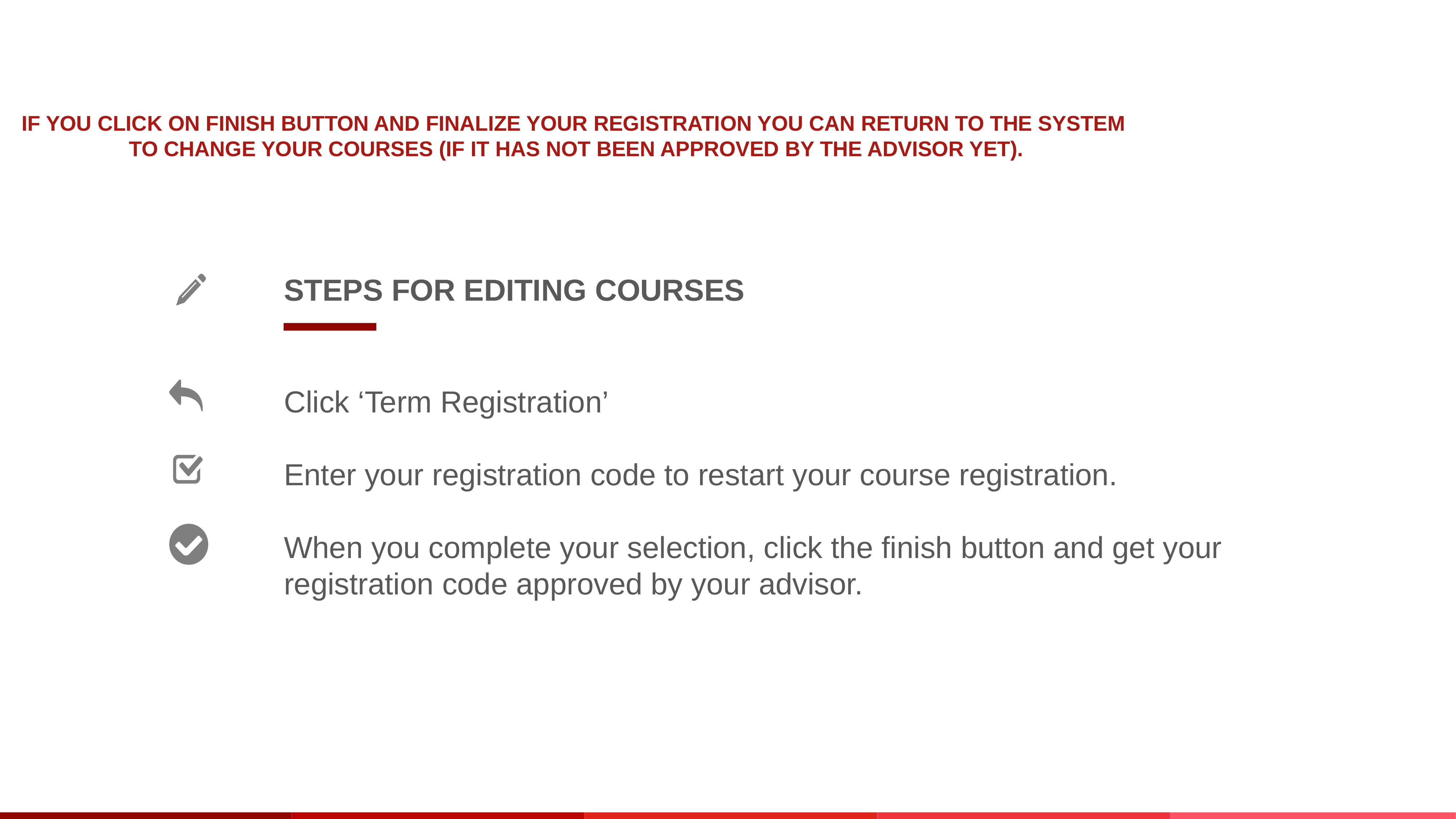

IF YOU CLICK ON FINISH BUTTON AND FINALIZE YOUR REGISTRATION YOU CAN RETURN TO THE SYSTEM
TO CHANGE YOUR COURSES (IF IT HAS NOT BEEN APPROVED BY THE ADVISOR YET).
STEPS FOR EDITING COURSES

Click ‘Term Registration’

Enter your registration code to restart your course registration.

When you complete your selection, click the finish button and get your registration code approved by your advisor.